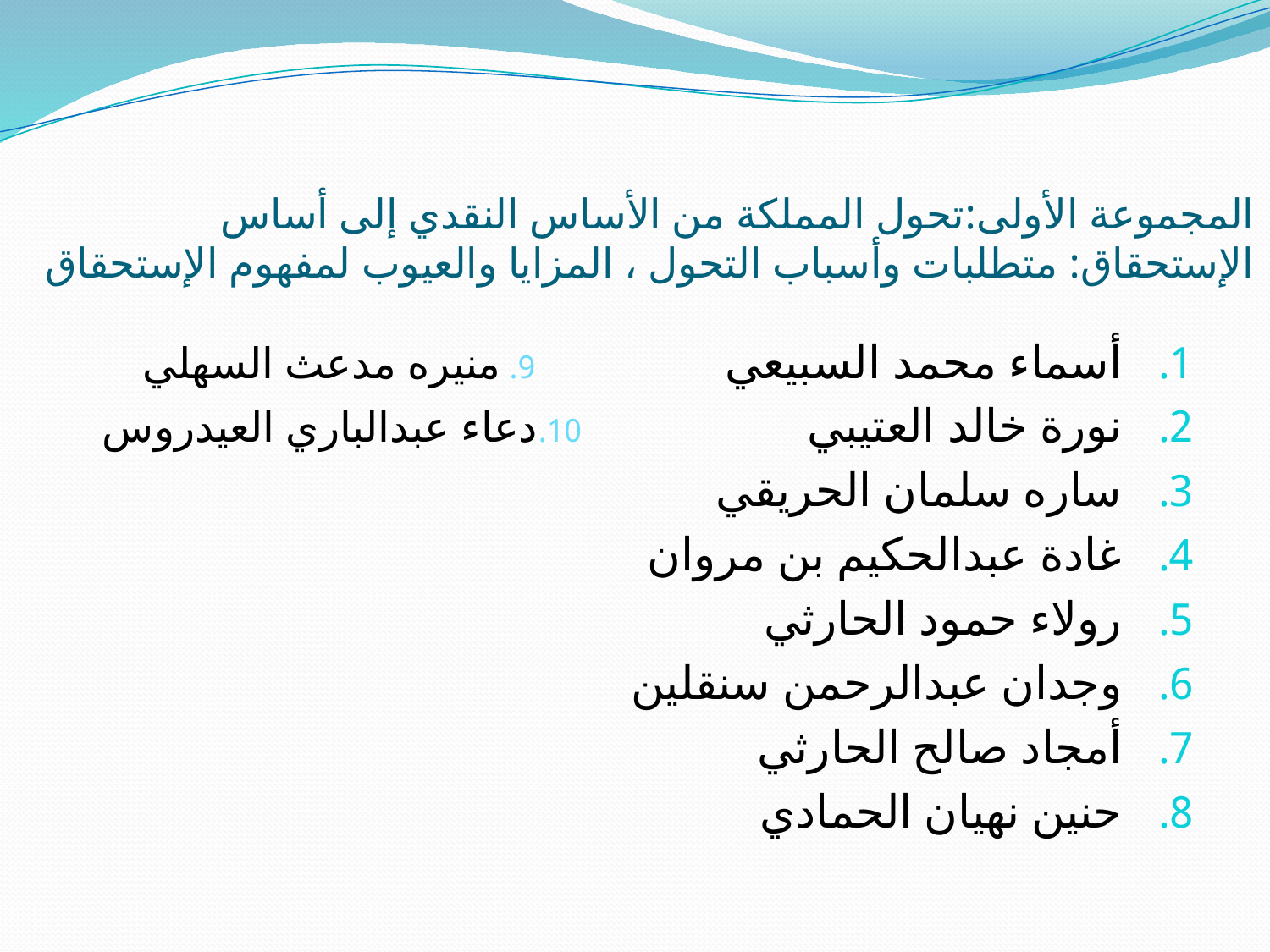

# المجموعة الأولى:تحول المملكة من الأساس النقدي إلى أساس الإستحقاق: متطلبات وأسباب التحول ، المزايا والعيوب لمفهوم الإستحقاق
أسماء محمد السبيعي                9. منيره مدعث السهلي
نورة خالد العتيبي                   10.دعاء عبدالباري العيدروس
ساره سلمان الحريقي
غادة عبدالحكيم بن مروان
رولاء حمود الحارثي
وجدان عبدالرحمن سنقلين
أمجاد صالح الحارثي
حنين نهيان الحمادي